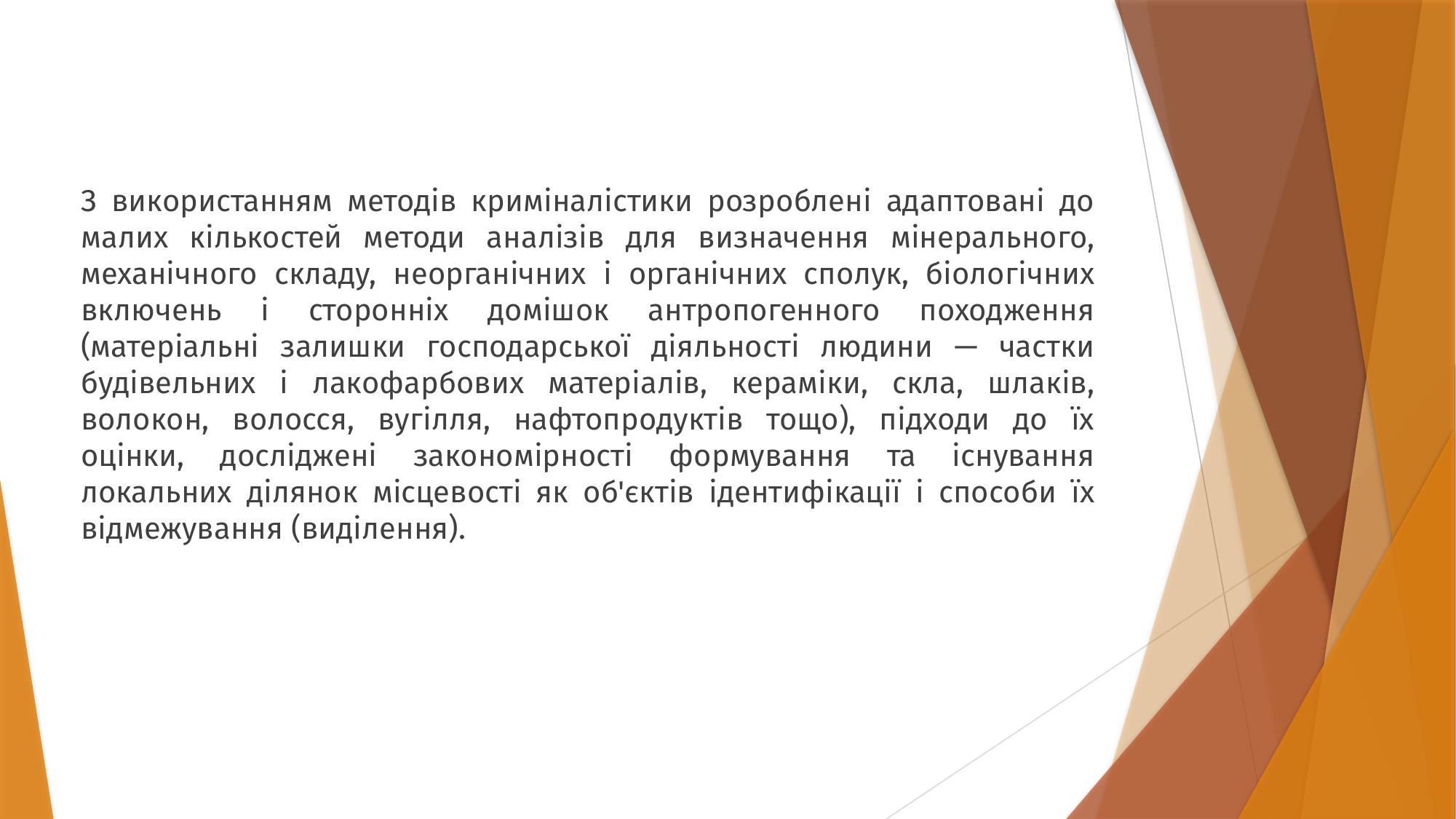

З використанням методів криміналістики розроблені адаптовані до малих кількостей методи аналізів для визначення мінерально­го, механічного складу, неорганічних і органічних сполук, біоло­гічних включень і сторонніх домішок антропогенного походження (матеріальні залишки господарської діяльності людини — частки будівельних і лакофарбових матеріалів, кераміки, скла, шлаків, волокон, волосся, вугілля, нафтопродуктів тощо), підходи до їх оцінки, досліджені закономірності формування та існуван­ня локальних ділянок місцевості як об'єктів ідентифікації і спосо­би їх відмежування (виділення).